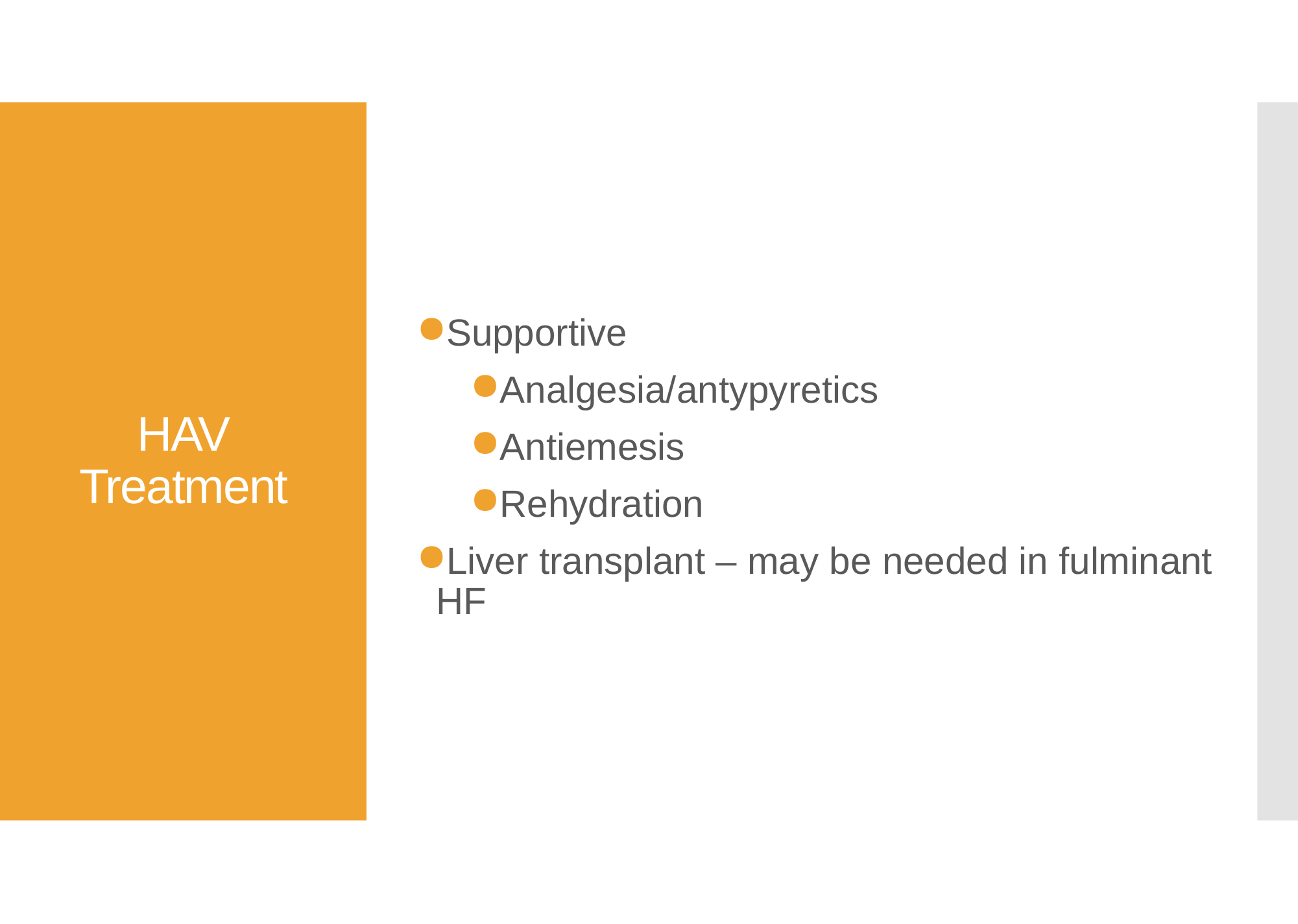

Supportive
Analgesia/antypyretics
Antiemesis
Rehydration
Liver transplant – may be needed in fulminant HF
# HAV Treatment